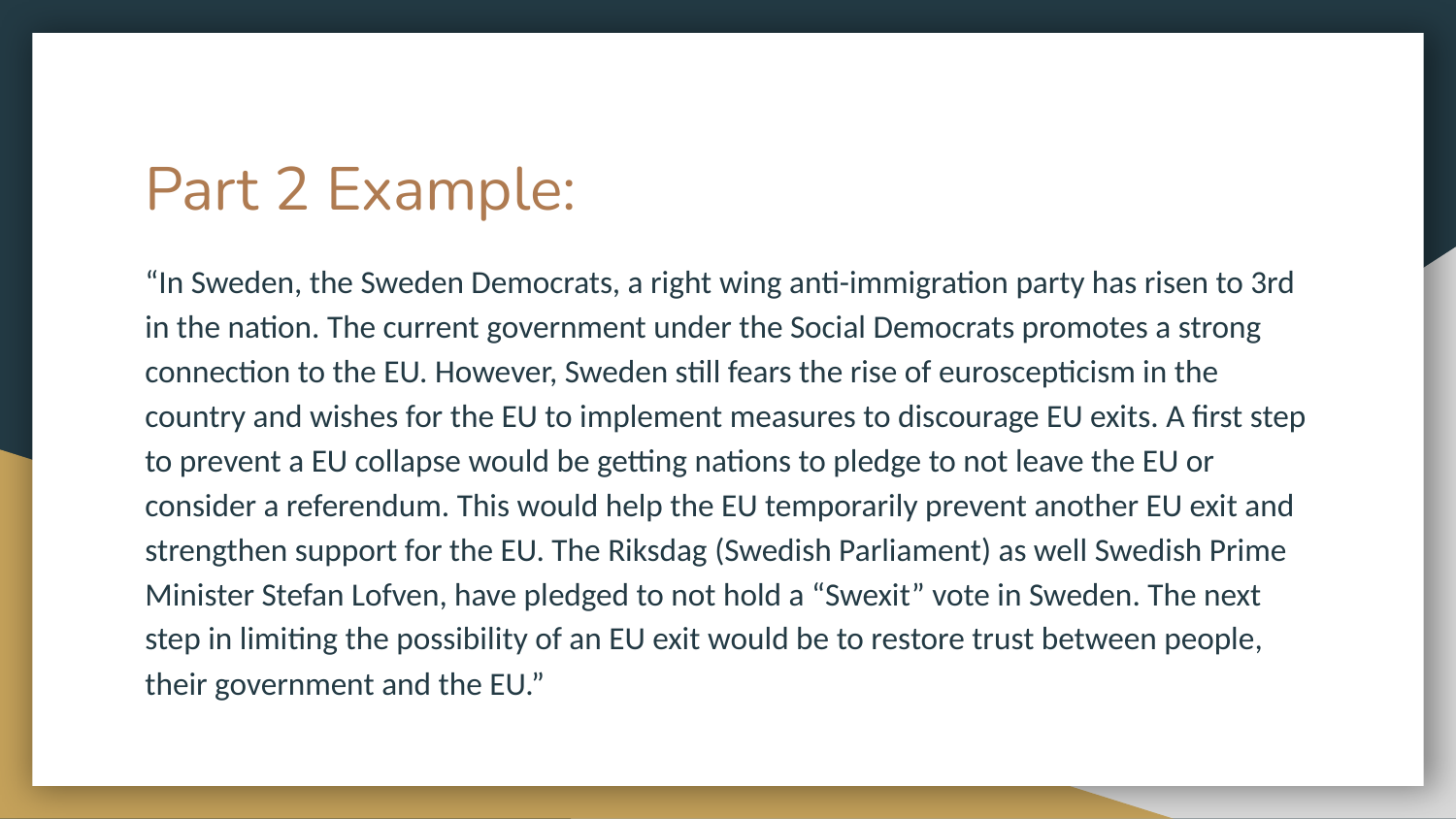

# Part 2 Example:
“In Sweden, the Sweden Democrats, a right wing anti-immigration party has risen to 3rd in the nation. The current government under the Social Democrats promotes a strong connection to the EU. However, Sweden still fears the rise of euroscepticism in the country and wishes for the EU to implement measures to discourage EU exits. A first step to prevent a EU collapse would be getting nations to pledge to not leave the EU or consider a referendum. This would help the EU temporarily prevent another EU exit and strengthen support for the EU. The Riksdag (Swedish Parliament) as well Swedish Prime Minister Stefan Lofven, have pledged to not hold a “Swexit” vote in Sweden. The next step in limiting the possibility of an EU exit would be to restore trust between people, their government and the EU.”